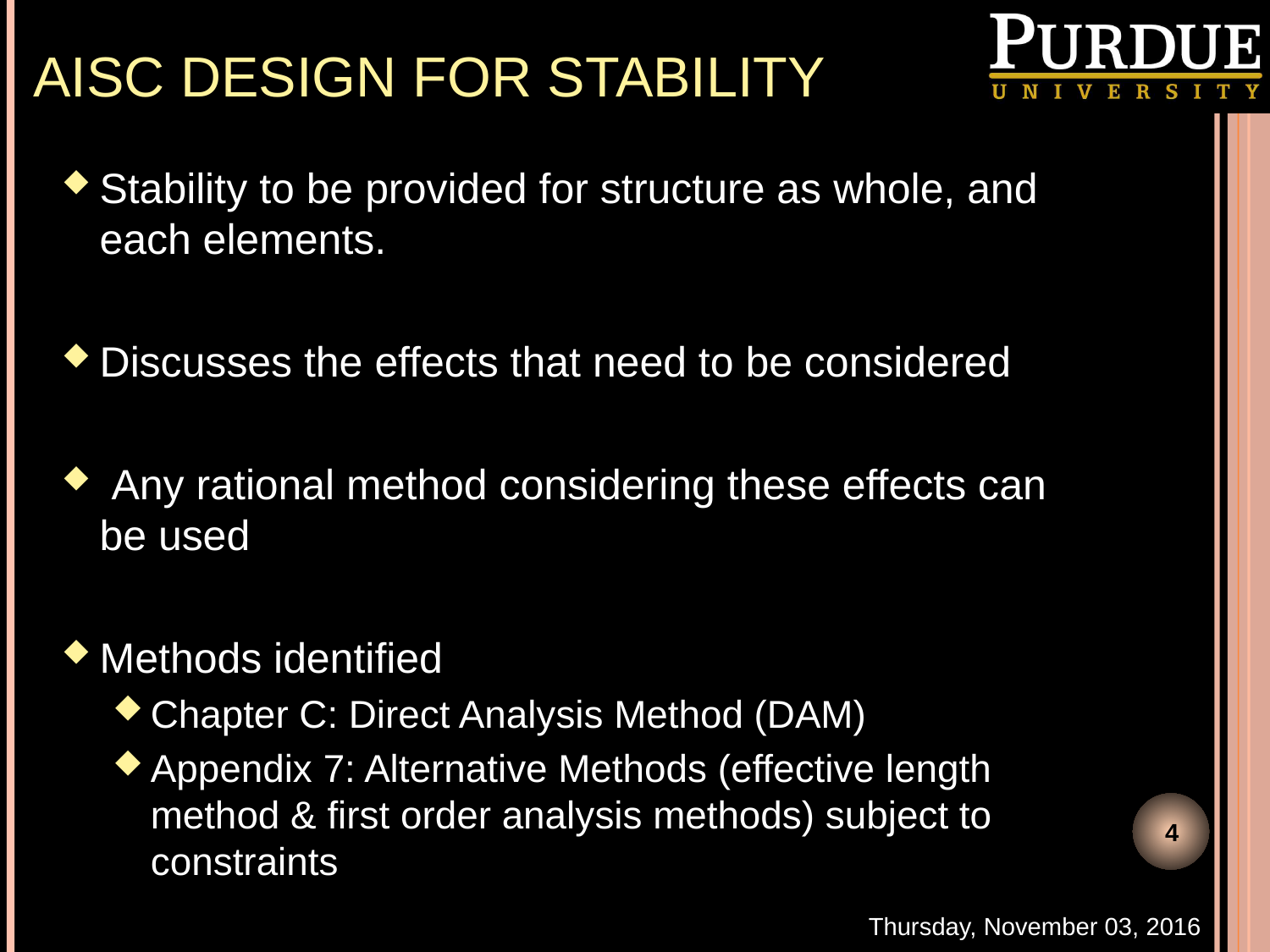

# AISC Design for Stability
Stability to be provided for structure as whole, and each elements.

Discusses the effects that need to be considered

 Any rational method considering these effects can be used

Methods identified
Chapter C: Direct Analysis Method (DAM)
Appendix 7: Alternative Methods (effective length method & first order analysis methods) subject to constraints
4
Thursday, November 03, 2016